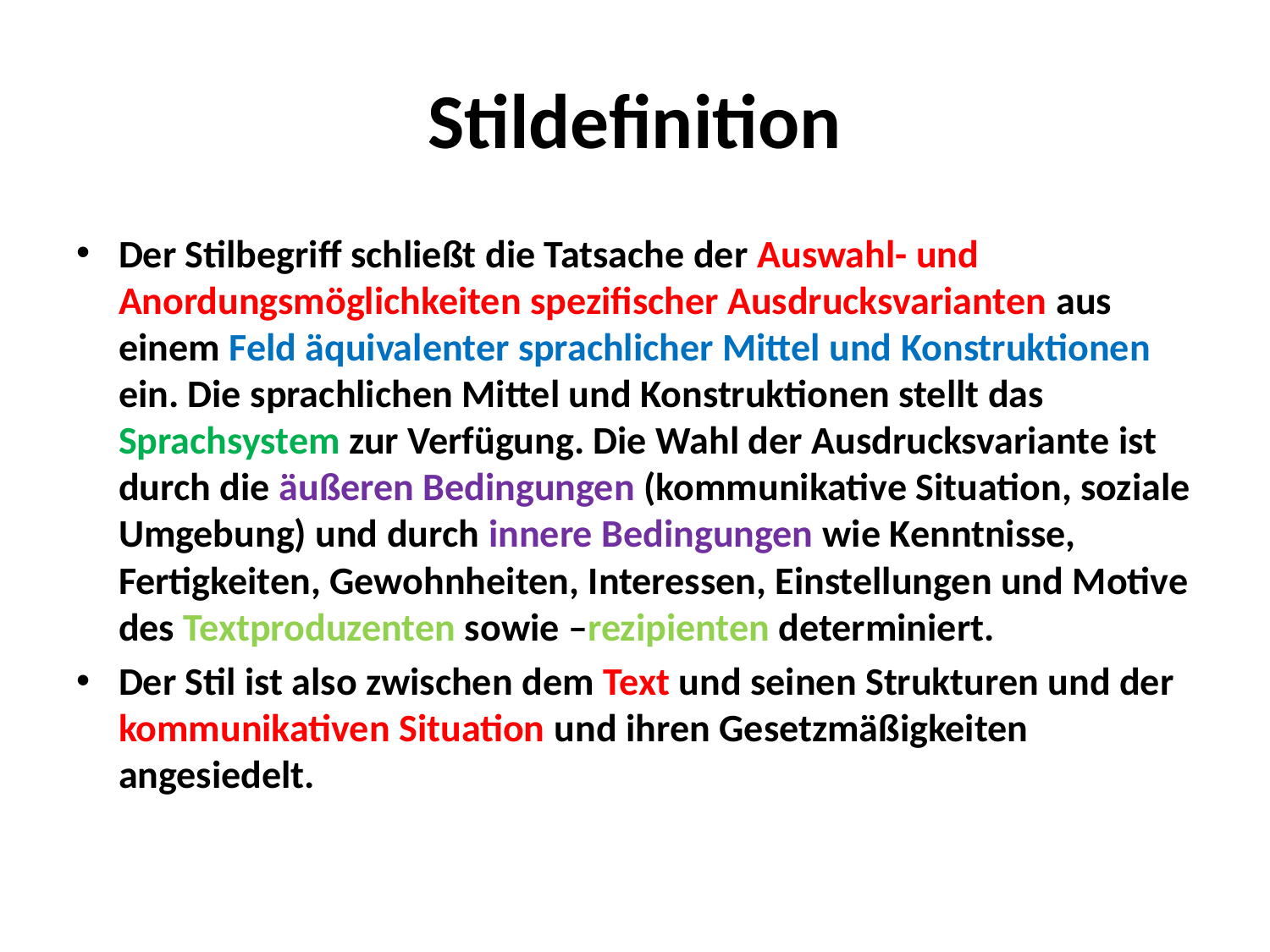

# Stildefinition
Der Stilbegriff schließt die Tatsache der Auswahl- und Anordungsmöglichkeiten spezifischer Ausdrucksvarianten aus einem Feld äquivalenter sprachlicher Mittel und Konstruktionen ein. Die sprachlichen Mittel und Konstruktionen stellt das Sprachsystem zur Verfügung. Die Wahl der Ausdrucksvariante ist durch die äußeren Bedingungen (kommunikative Situation, soziale Umgebung) und durch innere Bedingungen wie Kenntnisse, Fertigkeiten, Gewohnheiten, Interessen, Einstellungen und Motive des Textproduzenten sowie –rezipienten determiniert.
Der Stil ist also zwischen dem Text und seinen Strukturen und der kommunikativen Situation und ihren Gesetzmäßigkeiten angesiedelt.